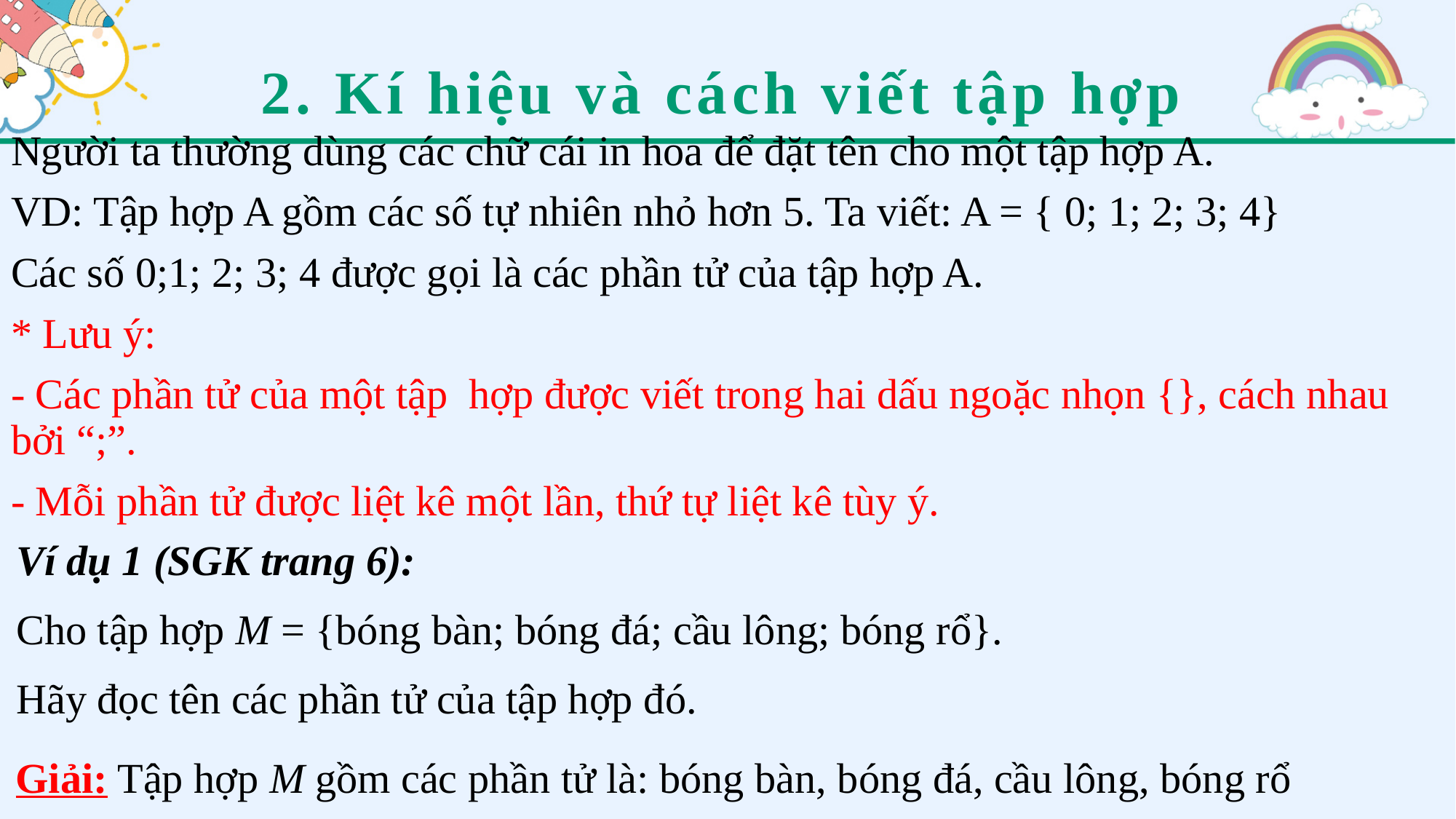

2. Kí hiệu và cách viết tập hợp

Người ta thường dùng các chữ cái in hoa để đặt tên cho một tập hợp A.
VD: Tập hợp A gồm các số tự nhiên nhỏ hơn 5. Ta viết: A = { 0; 1; 2; 3; 4}
Các số 0;1; 2; 3; 4 được gọi là các phần tử của tập hợp A.
* Lưu ý:
- Các phần tử của một tập  hợp được viết trong hai dấu ngoặc nhọn {}, cách nhau bởi “;”.
- Mỗi phần tử được liệt kê một lần, thứ tự liệt kê tùy ý.

Ví dụ 1 (SGK trang 6):
Cho tập hợp M = {bóng bàn; bóng đá; cầu lông; bóng rổ}.
Hãy đọc tên các phần tử của tập hợp đó.

Giải: Tập hợp M gồm các phần tử là: bóng bàn, bóng đá, cầu lông, bóng rổ